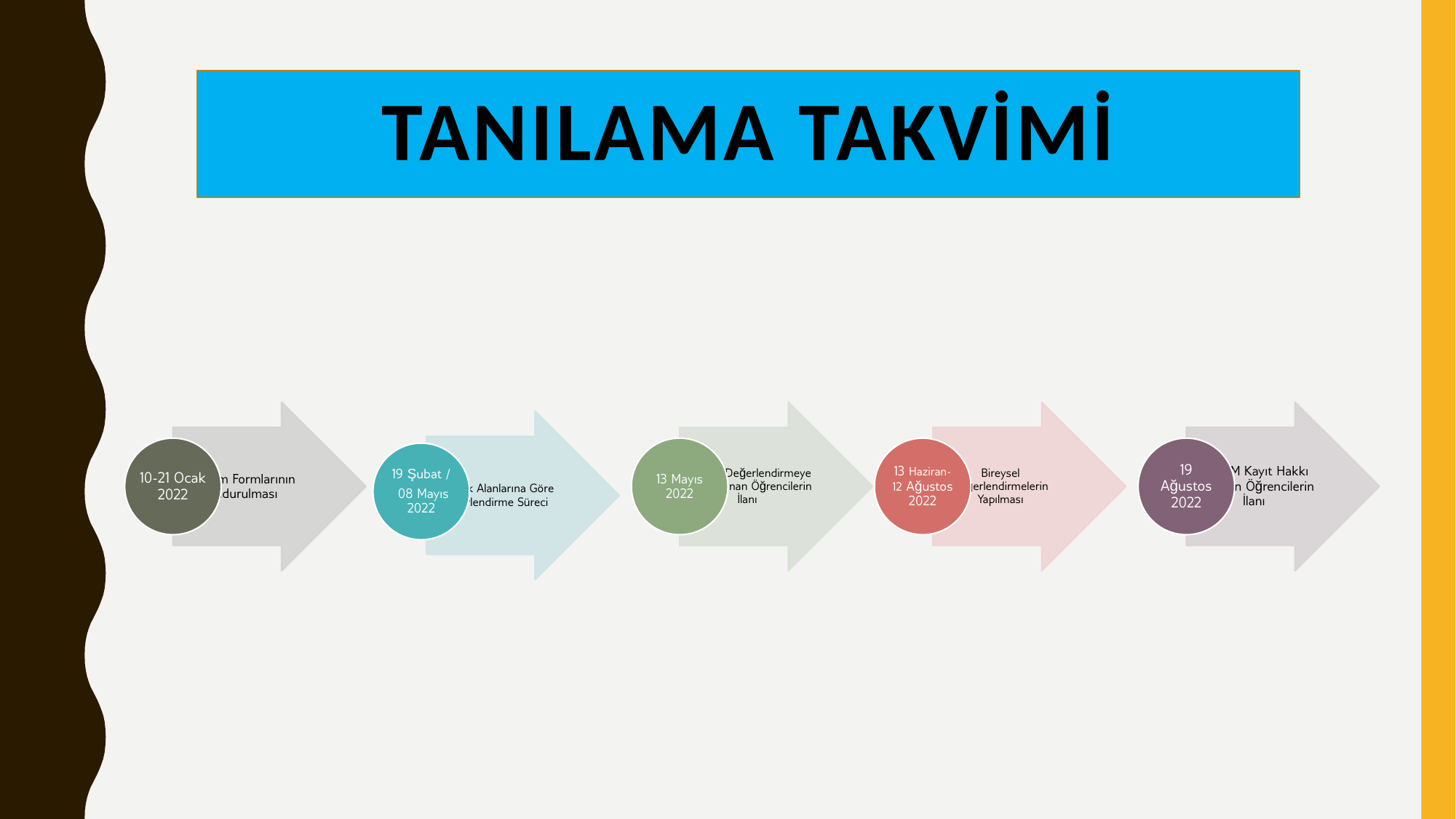

# TANILAMA TAKVİMİ
Gözlem Formlarının Doldurulması
10-21 Ocak 2022
Yetenek Alanlarına Göre Değerlendirme Süreci
19 Şubat /
 08 Mayıs 2022
Bireysel Değerlendirmeye Hak Kazanan Öğrencilerin İlanı
13 Mayıs 2022
Bireysel Değerlendirmelerin Yapılması
13 Haziran-12 Ağustos 2022
BİLSEM Kayıt Hakkı Kazanan Öğrencilerin İlanı
19 Ağustos 2022